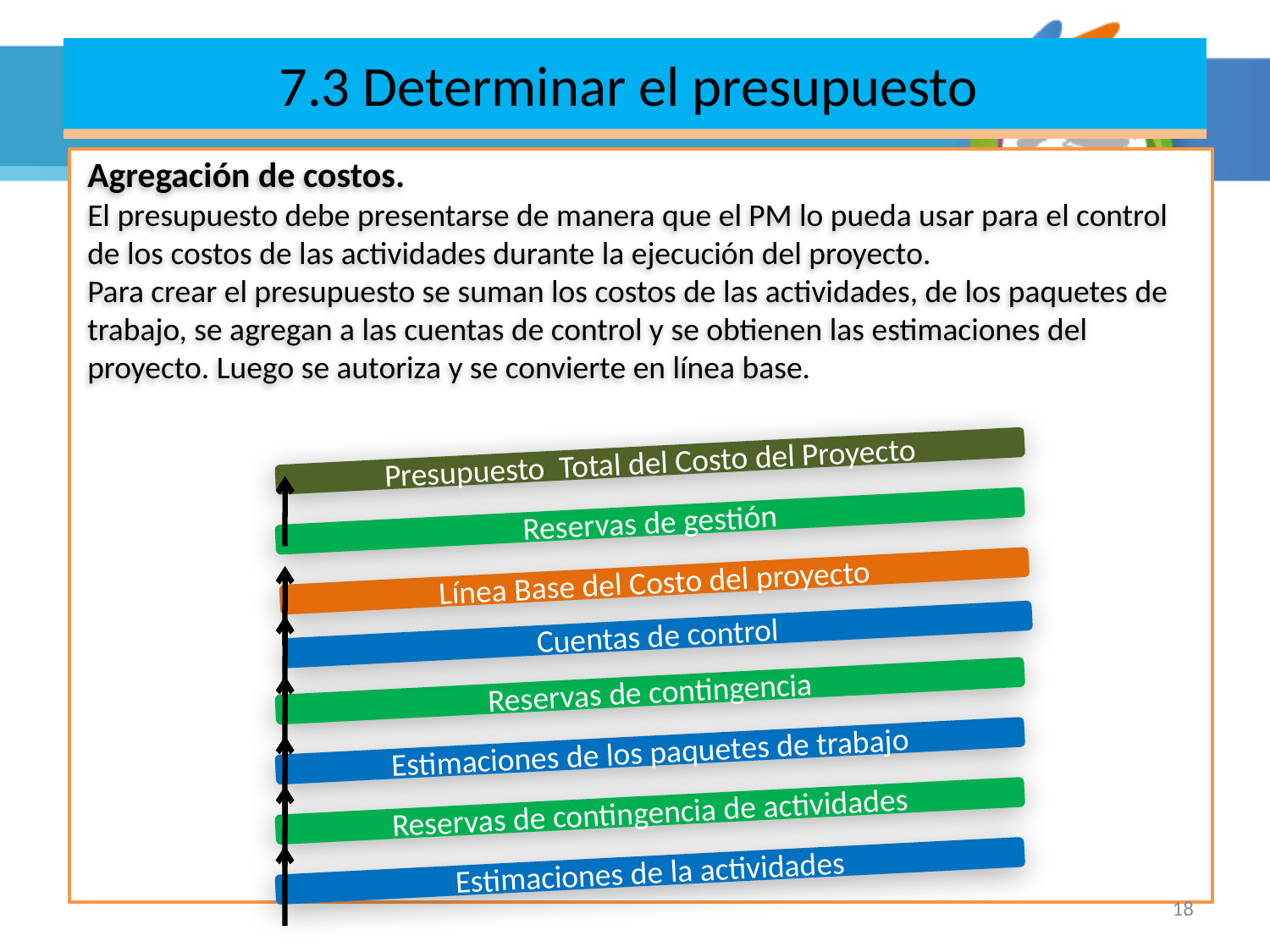

# 6.1 Definir las actividades
7.3 Determinar el presupuesto
Agregación de costos.
El presupuesto debe presentarse de manera que el PM lo pueda usar para el control de los costos de las actividades durante la ejecución del proyecto.
Para crear el presupuesto se suman los costos de las actividades, de los paquetes de trabajo, se agregan a las cuentas de control y se obtienen las estimaciones del proyecto. Luego se autoriza y se convierte en línea base.

Presupuesto  Total del Costo del Proyecto
Reservas de gestión
Línea Base del Costo del proyecto
Cuentas de control
Reservas de contingencia
Estimaciones de los paquetes de trabajo
Reservas de contingencia de actividades
Estimaciones de la actividades
18